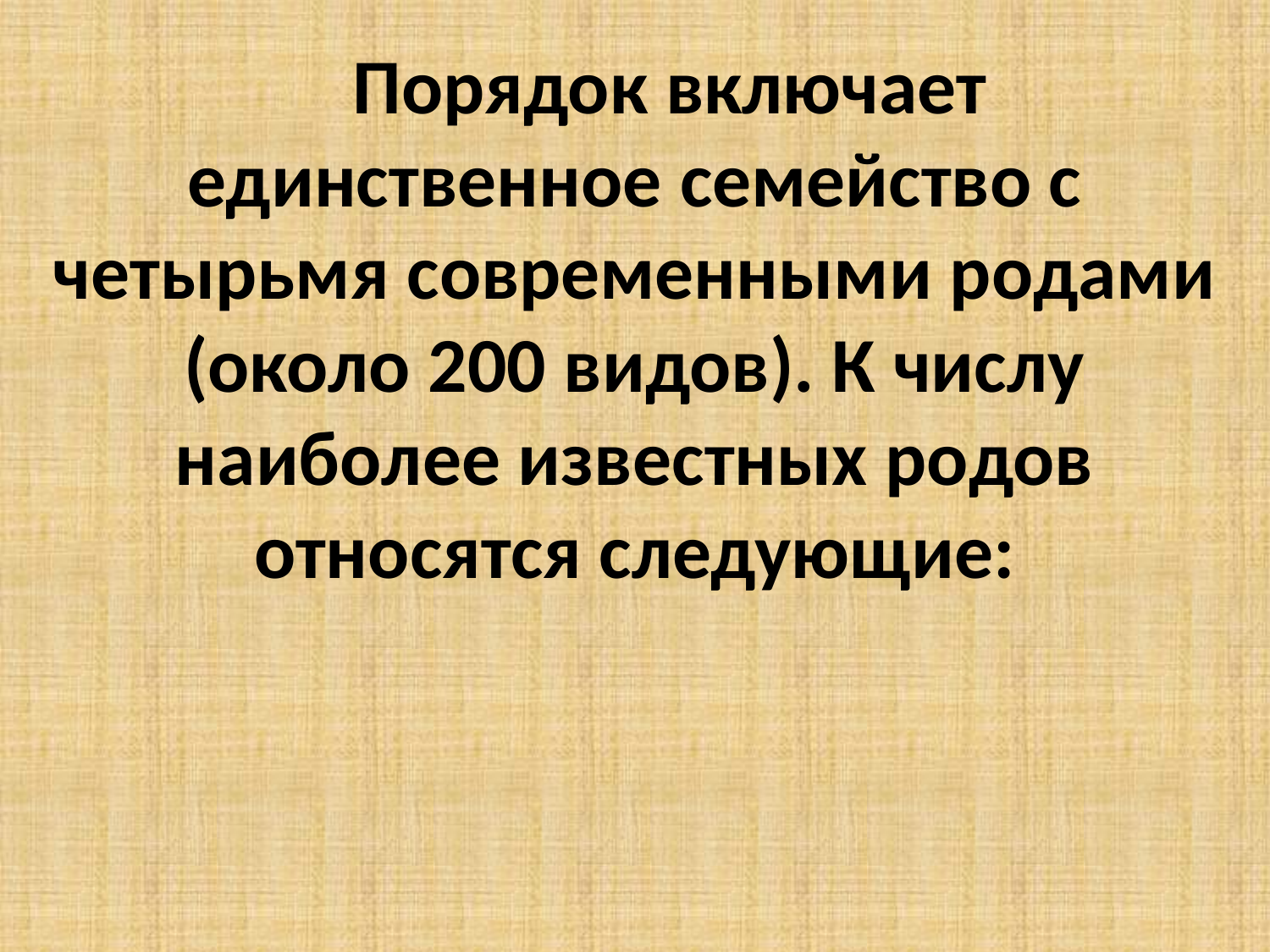

Порядок включает  единственное семейство с четырьмя современными родами (около 200 видов). К числу наиболее известных родов относятся следующие: